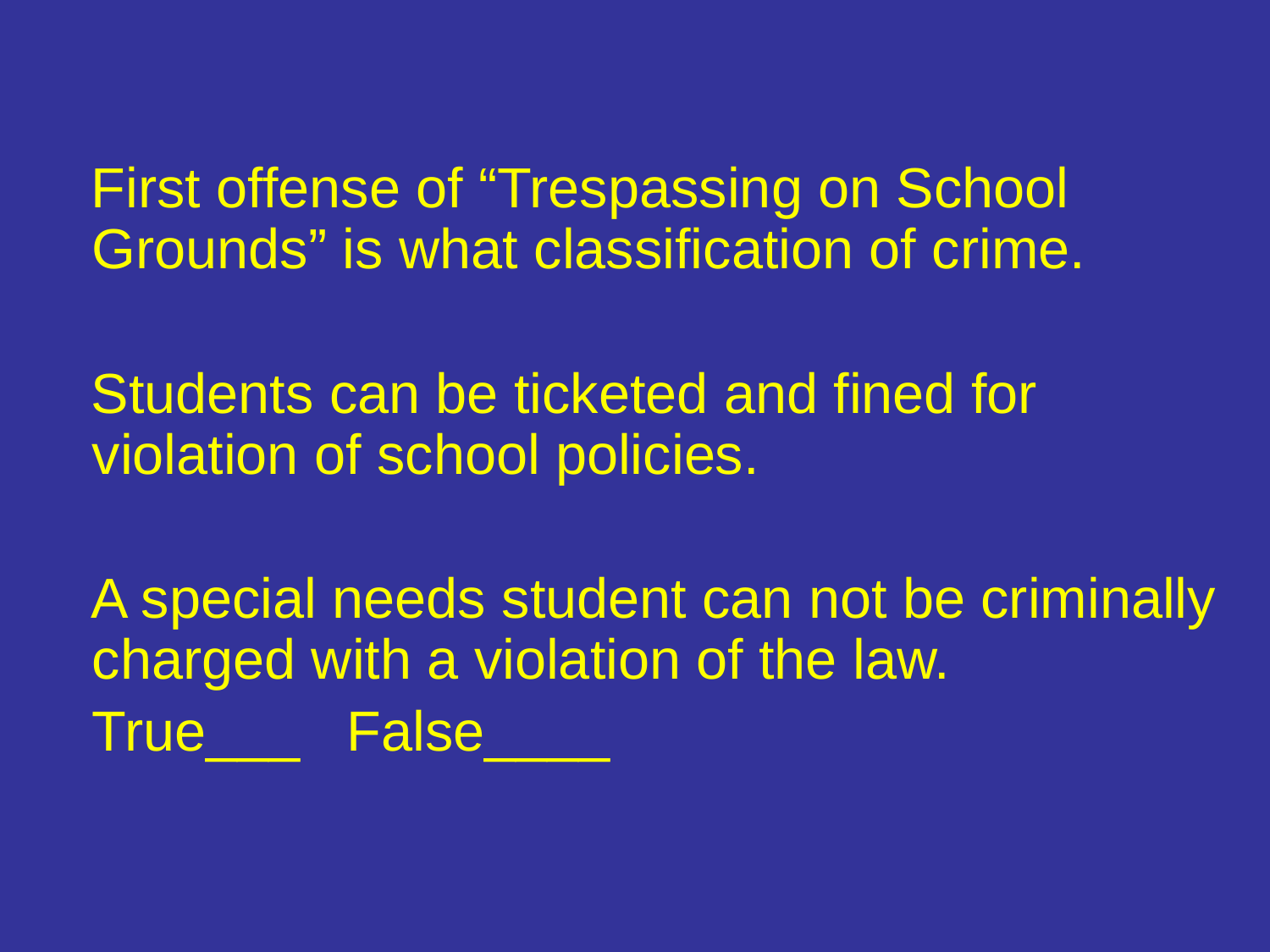

First offense of “Trespassing on School Grounds” is what classification of crime.

   Students can be ticketed and fined for violation of school policies.

   A special needs student can not be criminally charged with a violation of the law.
	True___   False____